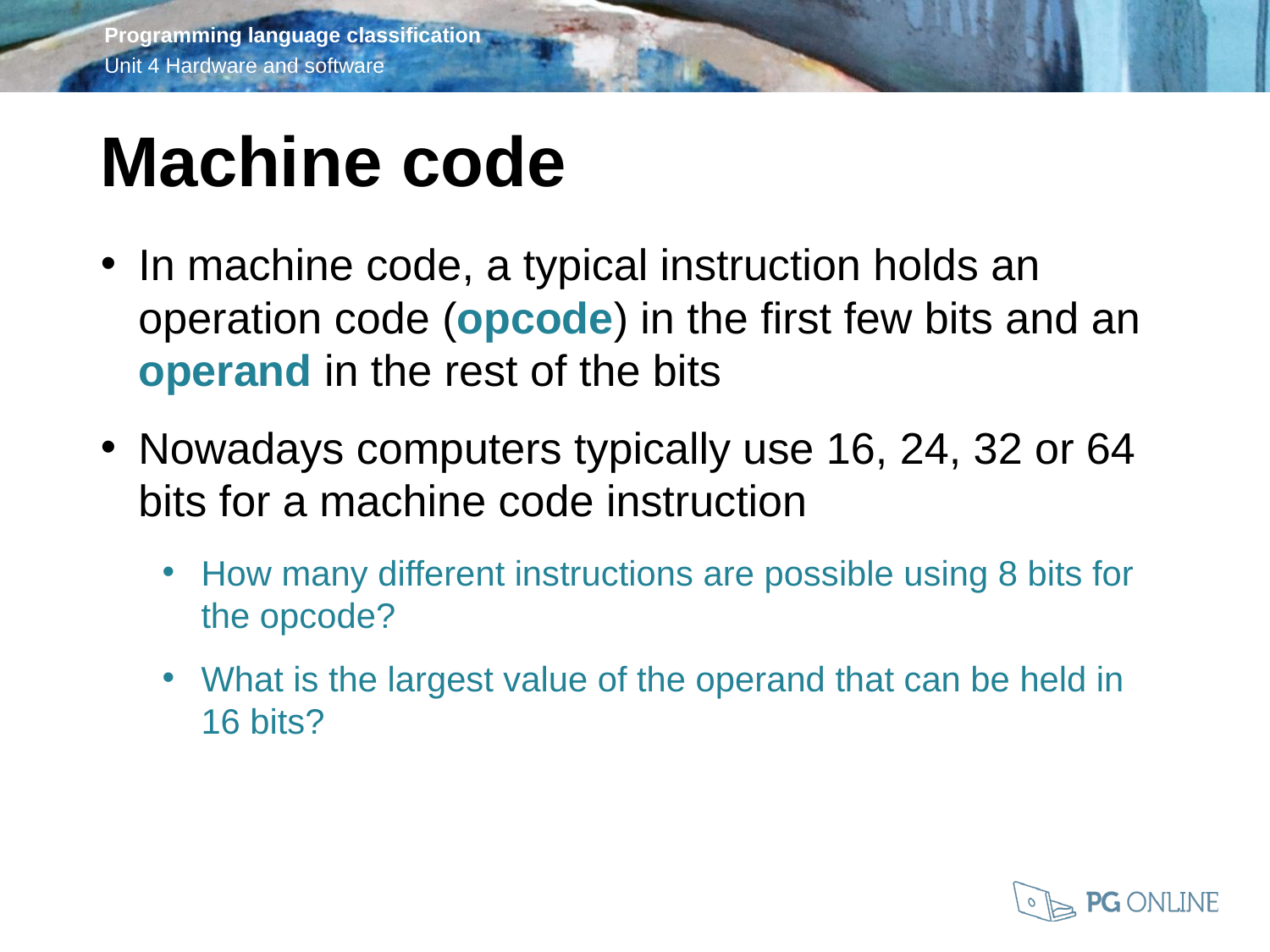

Machine code
In machine code, a typical instruction holds an operation code (opcode) in the first few bits and an operand in the rest of the bits
Nowadays computers typically use 16, 24, 32 or 64 bits for a machine code instruction
How many different instructions are possible using 8 bits for the opcode?
What is the largest value of the operand that can be held in 16 bits?